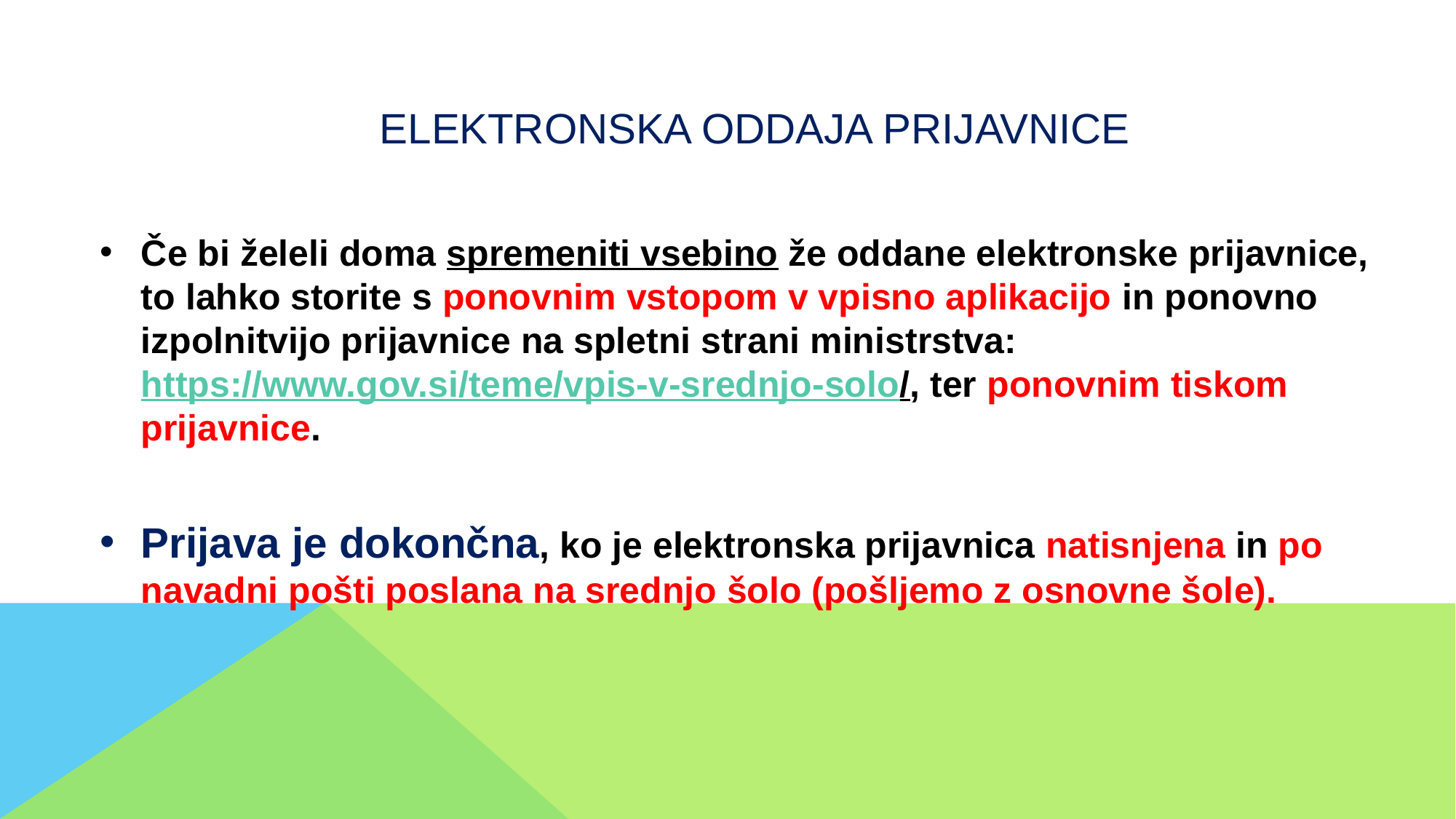

ELEKTRONSKA Oddaja PRIJAVNICE
Če bi želeli doma spremeniti vsebino že oddane elektronske prijavnice, to lahko storite s ponovnim vstopom v vpisno aplikacijo in ponovno izpolnitvijo prijavnice na spletni strani ministrstva: https://www.gov.si/teme/vpis-v-srednjo-solo/, ter ponovnim tiskom prijavnice.

Prijava je dokončna, ko je elektronska prijavnica natisnjena in po navadni pošti poslana na srednjo šolo (pošljemo z osnovne šole).